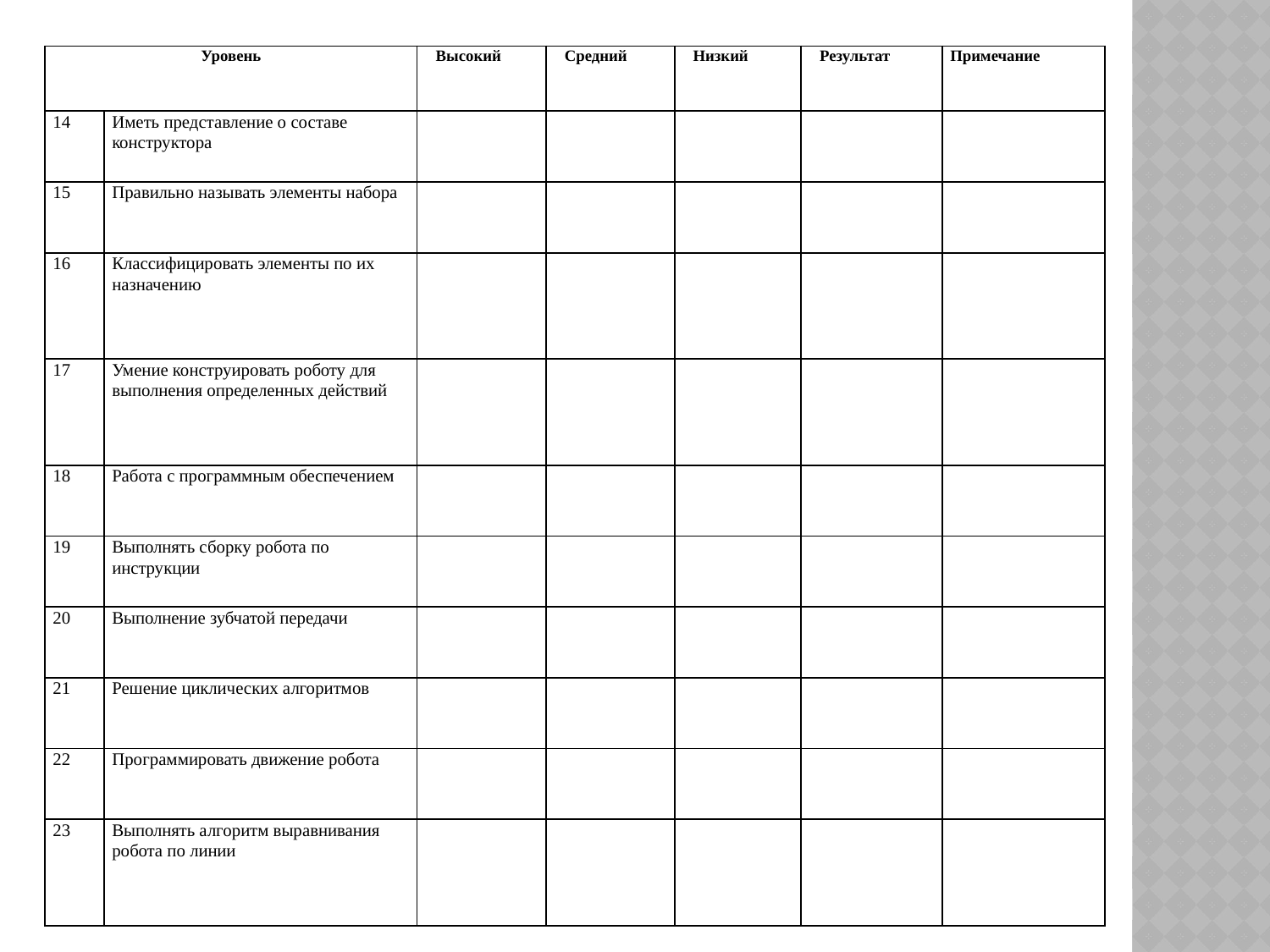

| Уровень |  | Высокий | Средний | Низкий | Результат | Примечание |
| --- | --- | --- | --- | --- | --- | --- |
| 14 | Иметь представление о составе конструктора |  |  |  |  |  |
| 15 | Правильно называть элементы набора |  |  |  |  |  |
| 16 | Классифицировать элементы по их назначению |  |  |  |  |  |
| 17 | Умение конструировать роботу для выполнения определенных действий |  |  |  |  |  |
| 18 | Работа с программным обеспечением |  |  |  |  |  |
| 19 | Выполнять сборку робота по инструкции |  |  |  |  |  |
| 20 | Выполнение зубчатой передачи |  |  |  |  |  |
| 21 | Решение циклических алгоритмов |  |  |  |  |  |
| 22 | Программировать движение робота |  |  |  |  |  |
| 23 | Выполнять алгоритм выравнивания робота по линии |  |  |  |  |  |